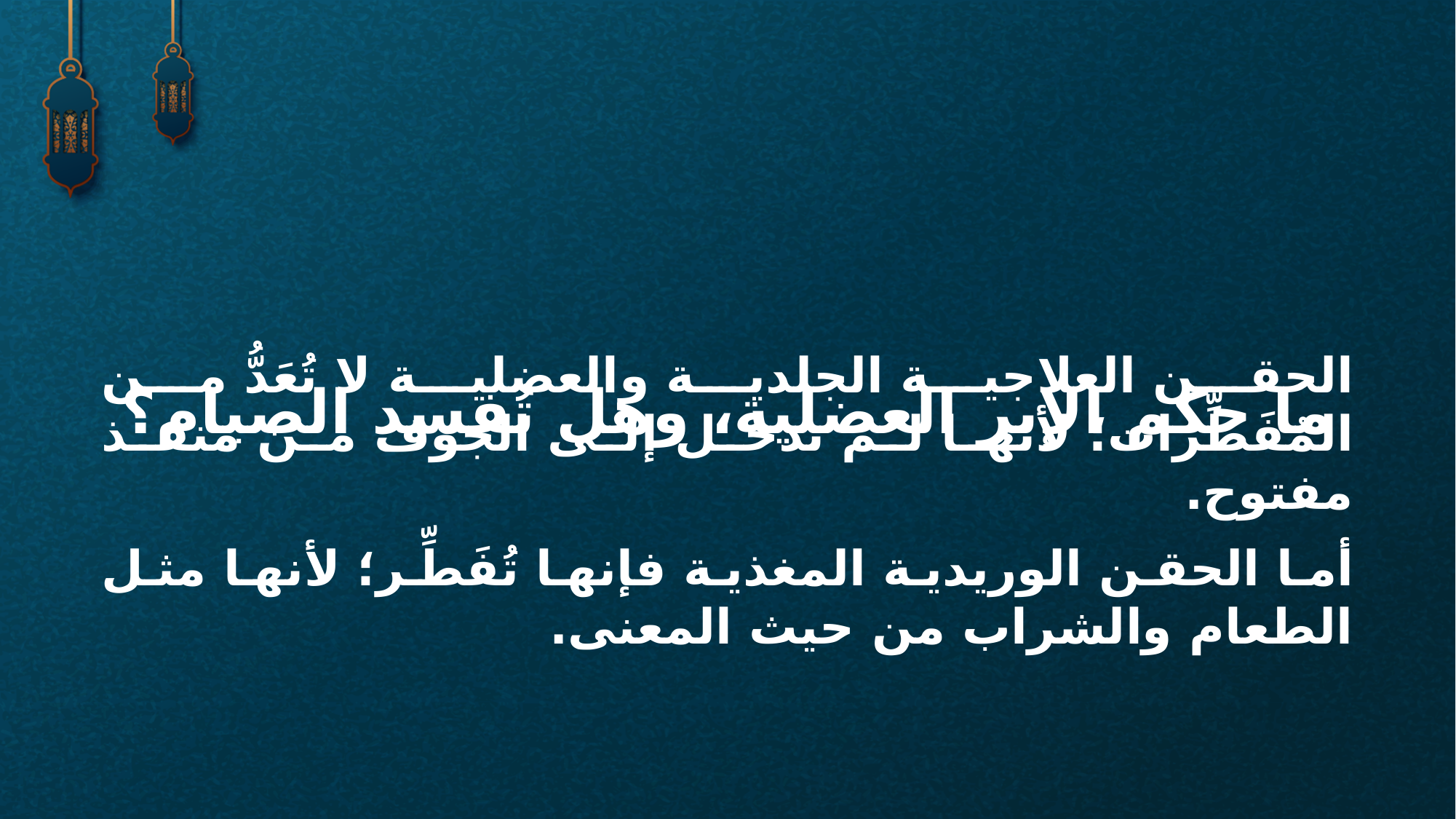

الحقن العلاجية الجلدية والعضلية لا تُعَدُّ من المُفَطِّرات؛ لأنها لم تدخل إلى الجوف من منفذ مفتوح.
أما الحقن الوريدية المغذية فإنها تُفَطِّر؛ لأنها مثل الطعام والشراب من حيث المعنى.
ما حكم الإبر العضلية، وهل تُفسد الصيام؟